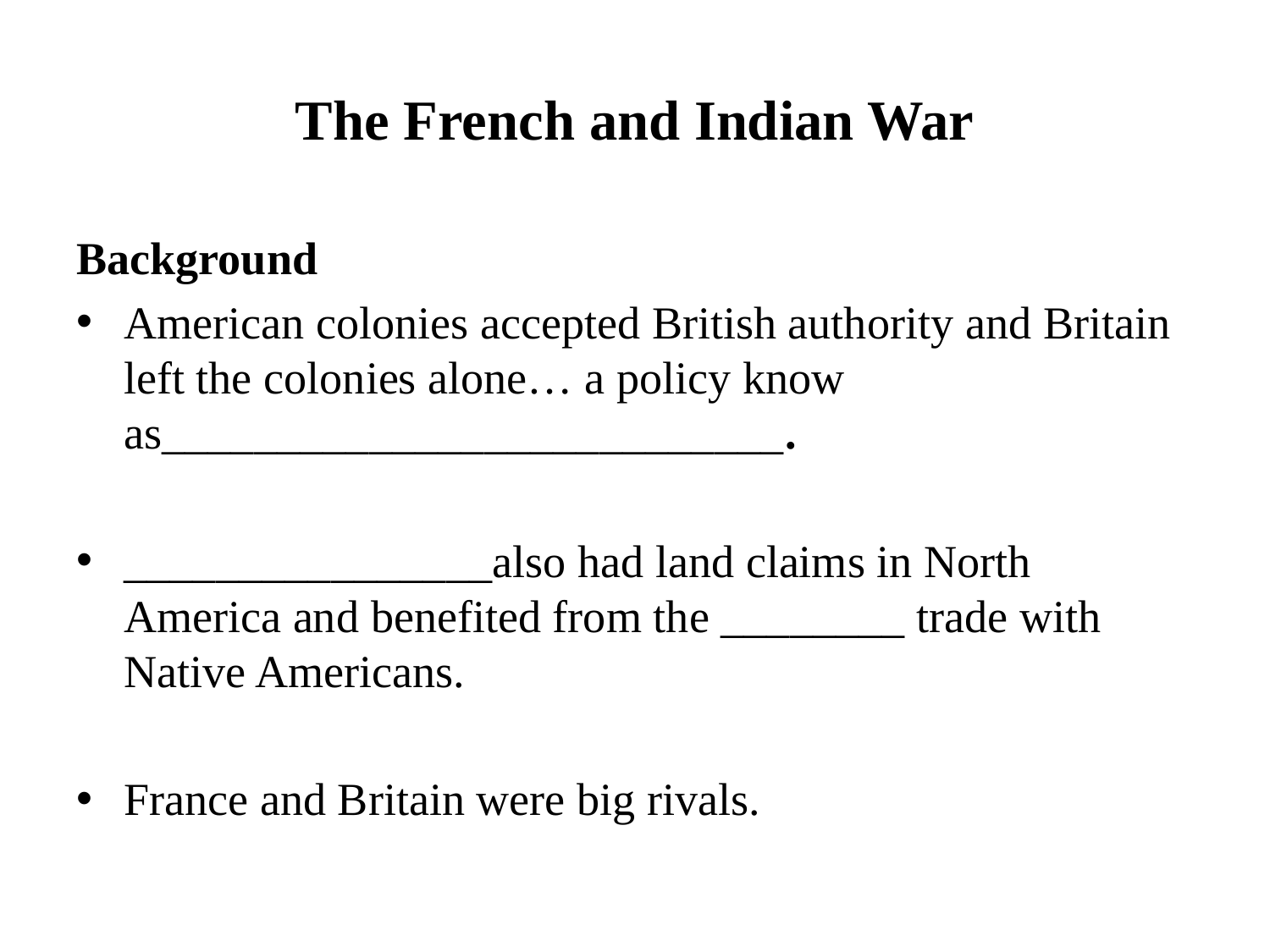

# The French and Indian War
Background
American colonies accepted British authority and Britain left the colonies alone… a policy know as___________________________.

________________also had land claims in North America and benefited from the ________ trade with Native Americans.

France and Britain were big rivals.